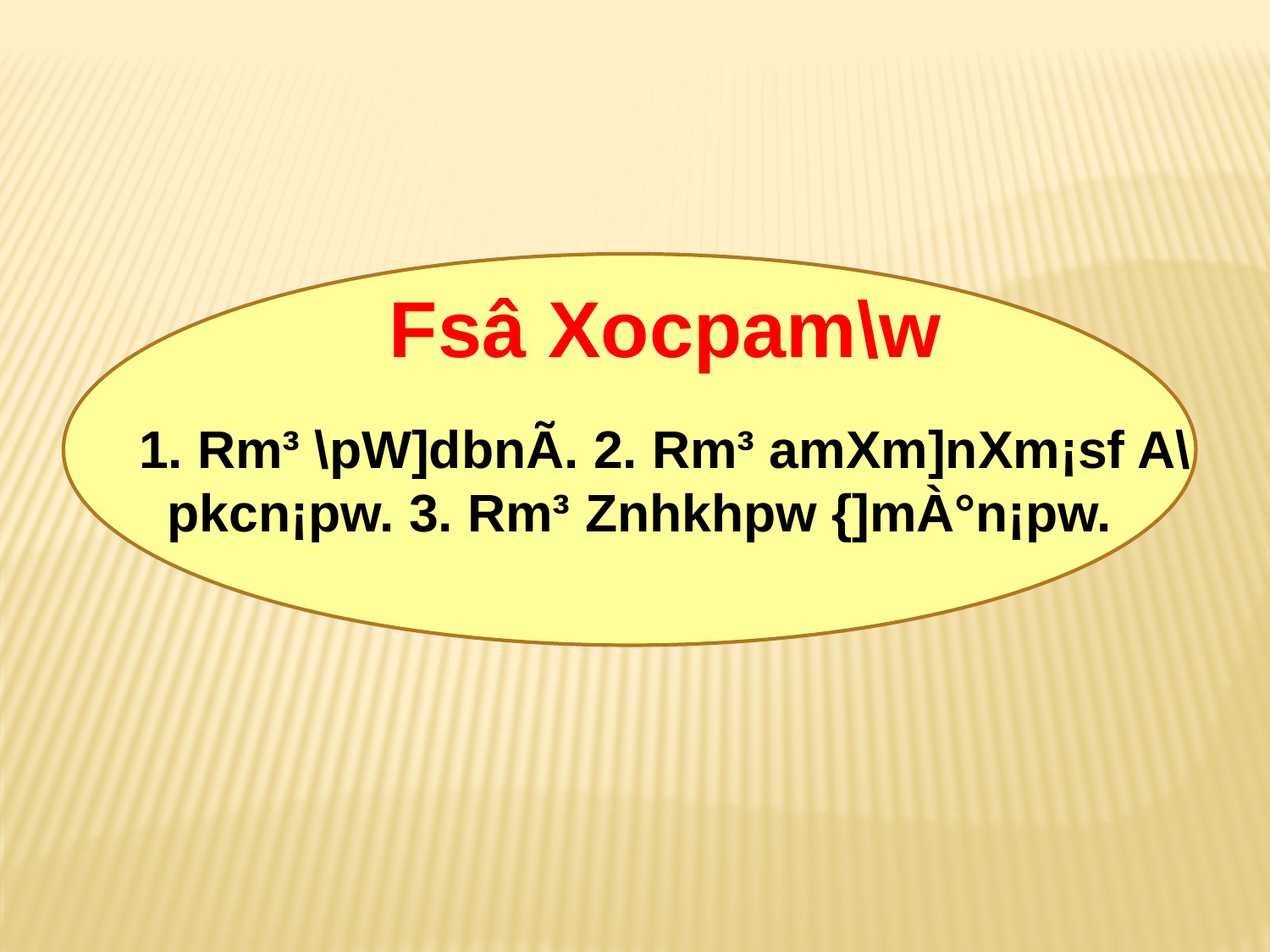

Fsâ Xocpam\w

1. Rm³ \pW]dbnÃ. 2. Rm³ amXm]nXm¡sf A\pkcn¡pw. 3. Rm³ Znhkhpw {]mÀ°n¡pw.